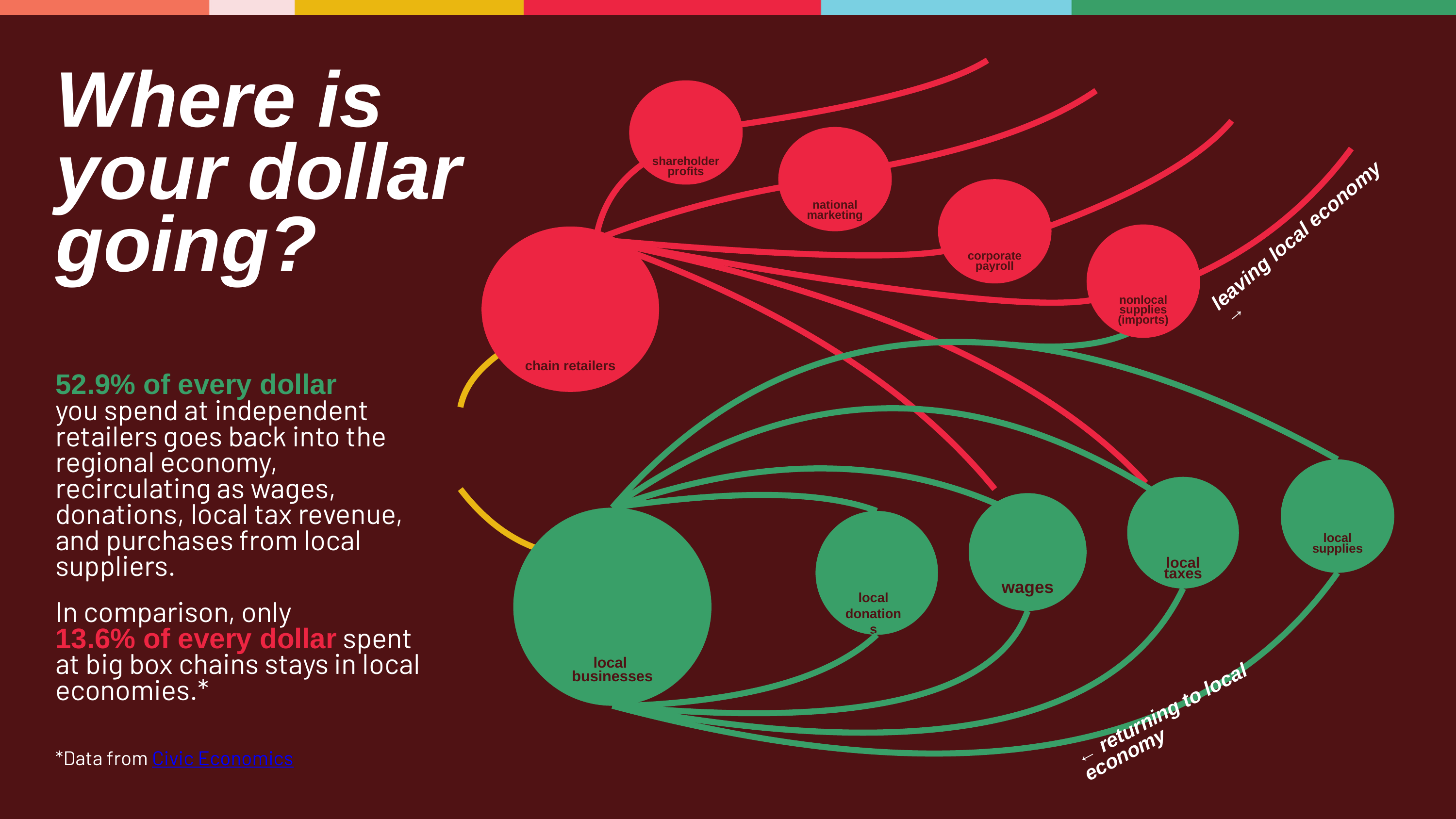

shareholder profits

national marketing
leaving local economy →

corporate payroll

nonlocal supplies (imports)

chain retailers

local supplies
local taxes

wages

local donations

local
businesses

← returning to local economy

Where is your dollar going?
52.9% of every dollar
you spend at independent retailers goes back into the regional economy,
recirculating as wages, donations, local tax revenue, and purchases from local suppliers.
In comparison, only
13.6% of every dollar spent at big box chains stays in local economies.*
*Data from Civic Economics